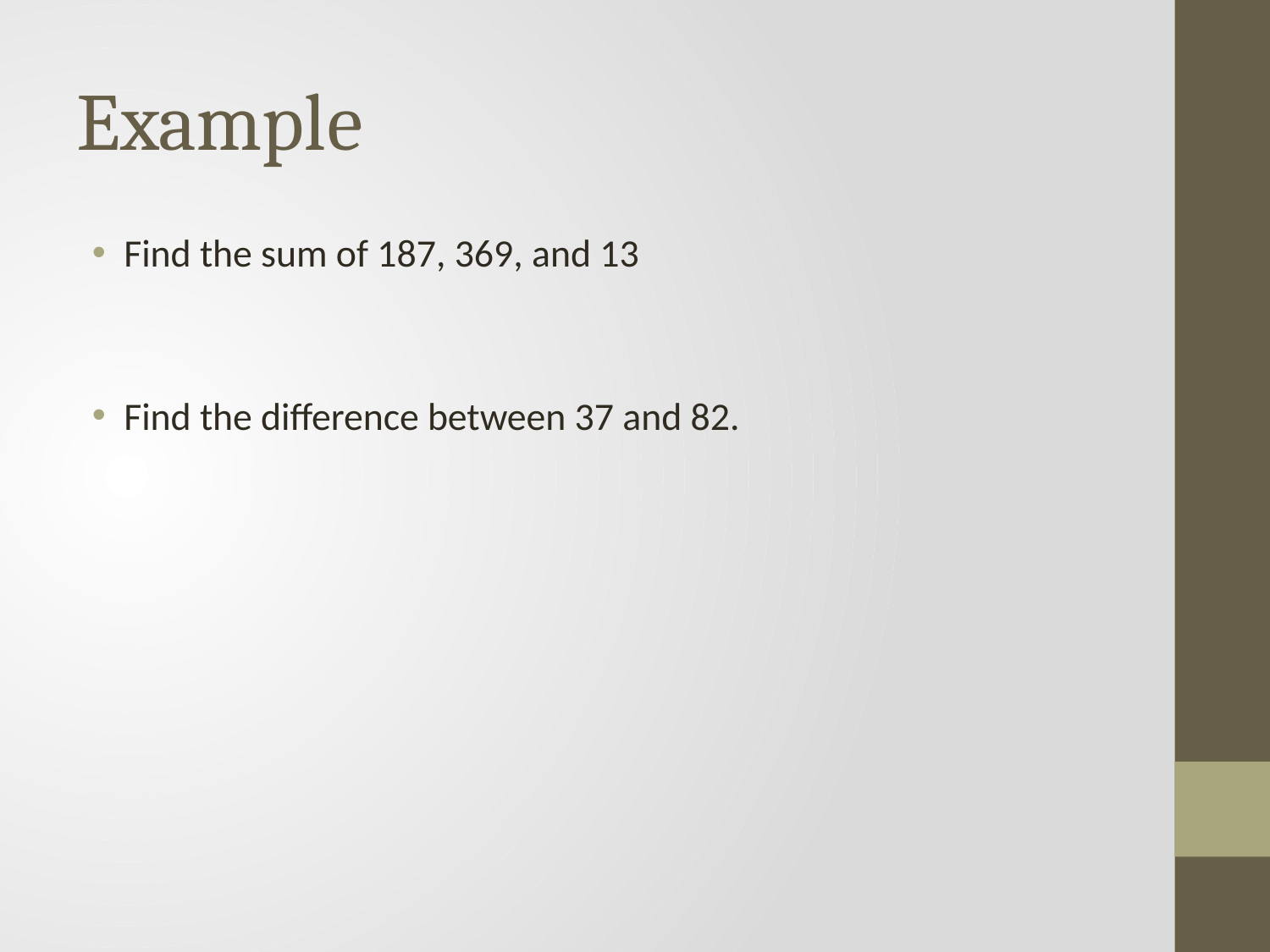

# Example
Find the sum of 187, 369, and 13

Find the difference between 37 and 82.